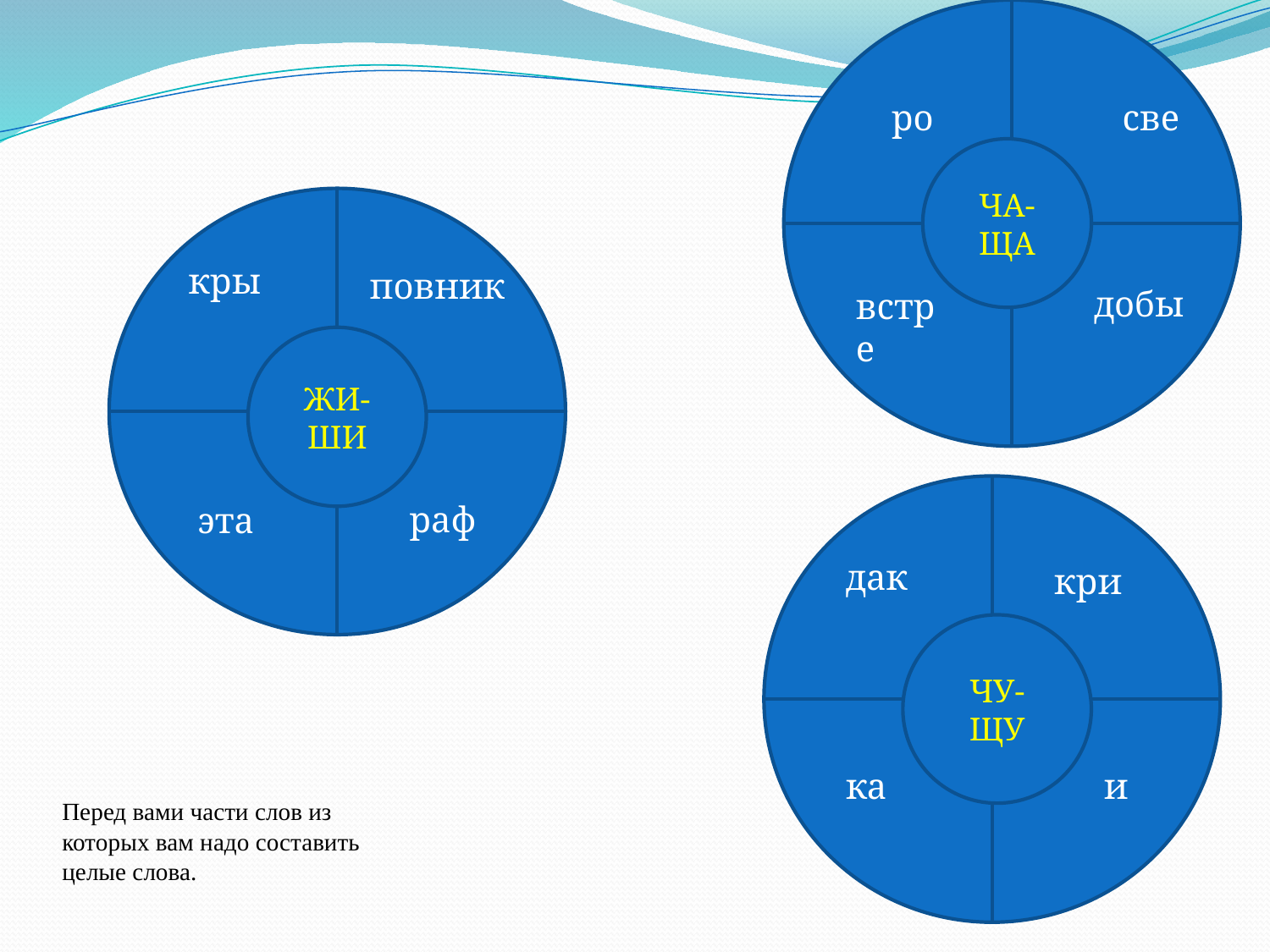

ро
све
ЧА- ЩА

кры

повник
добы
встре
ЖИ-ШИ
     раф

    эта
дак
кри
ЧУ- ЩУ
ка
и
Перед вами части слов из которых вам надо составить целые слова.